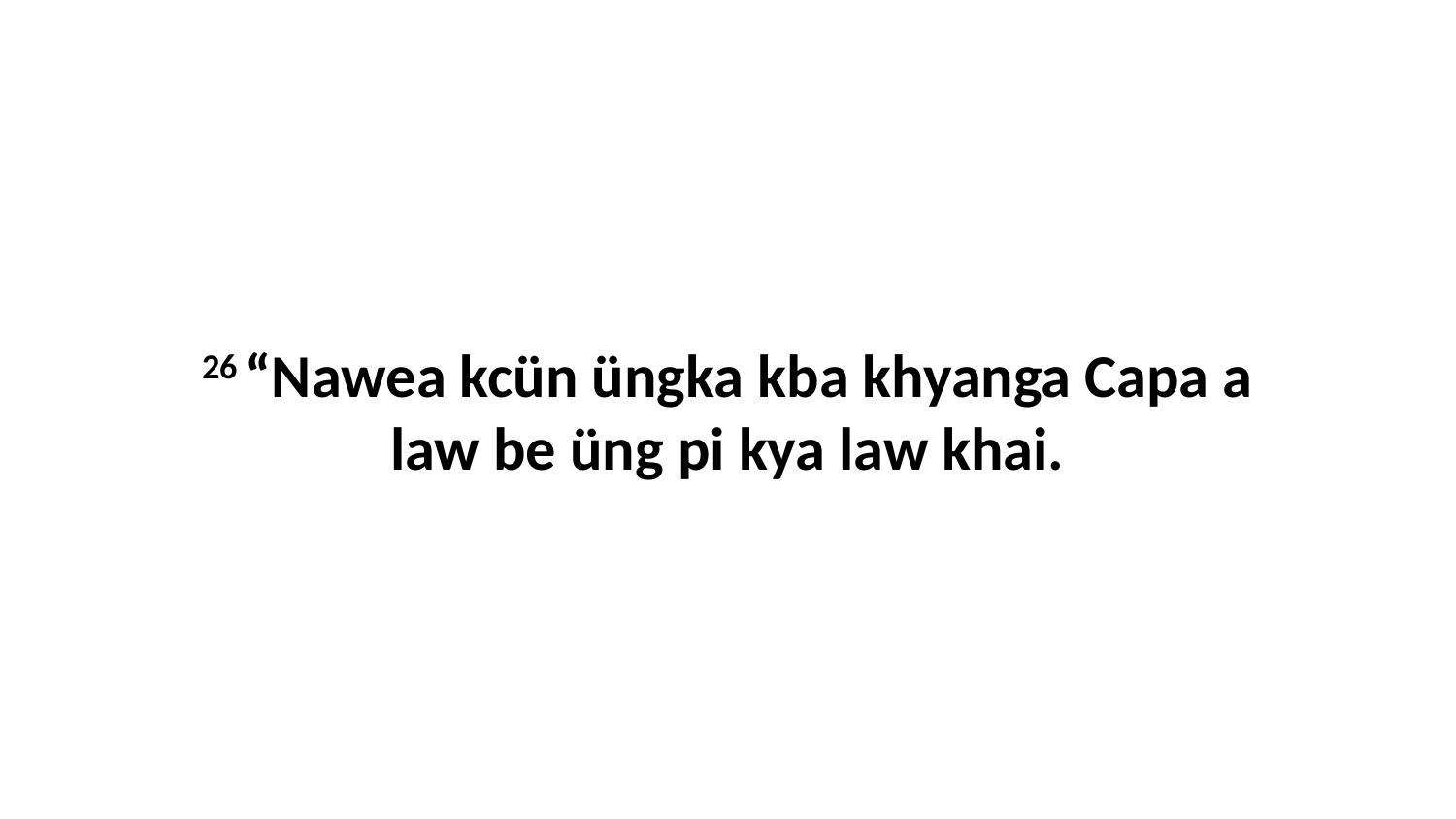

26 “Nawea kcün üngka kba khyanga Capa a law be üng pi kya law khai.